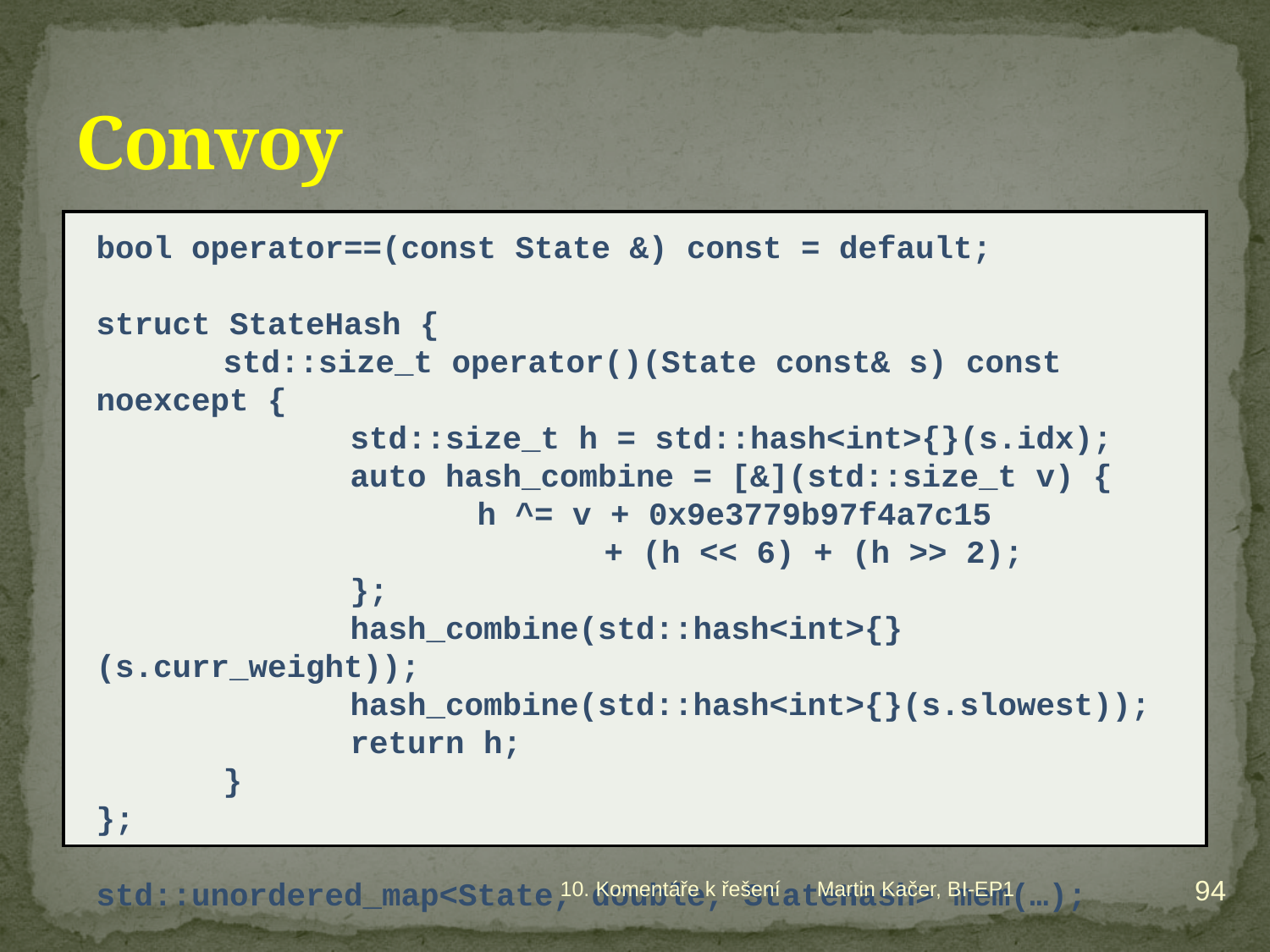

# Convoy
bool operator==(const State &) const = default;

struct StateHash {
	std::size_t operator()(State const& s) const noexcept {
		std::size_t h = std::hash<int>{}(s.idx);
		auto hash_combine = [&](std::size_t v) {
			h ^= v + 0x9e3779b97f4a7c15
				+ (h << 6) + (h >> 2);
		};
		hash_combine(std::hash<int>{}(s.curr_weight));
		hash_combine(std::hash<int>{}(s.slowest));
		return h;
	}
};

std::unordered_map<State, double, StateHash> mem(…);
94
10. Komentáře k řešení
Martin Kačer, BI-EP1